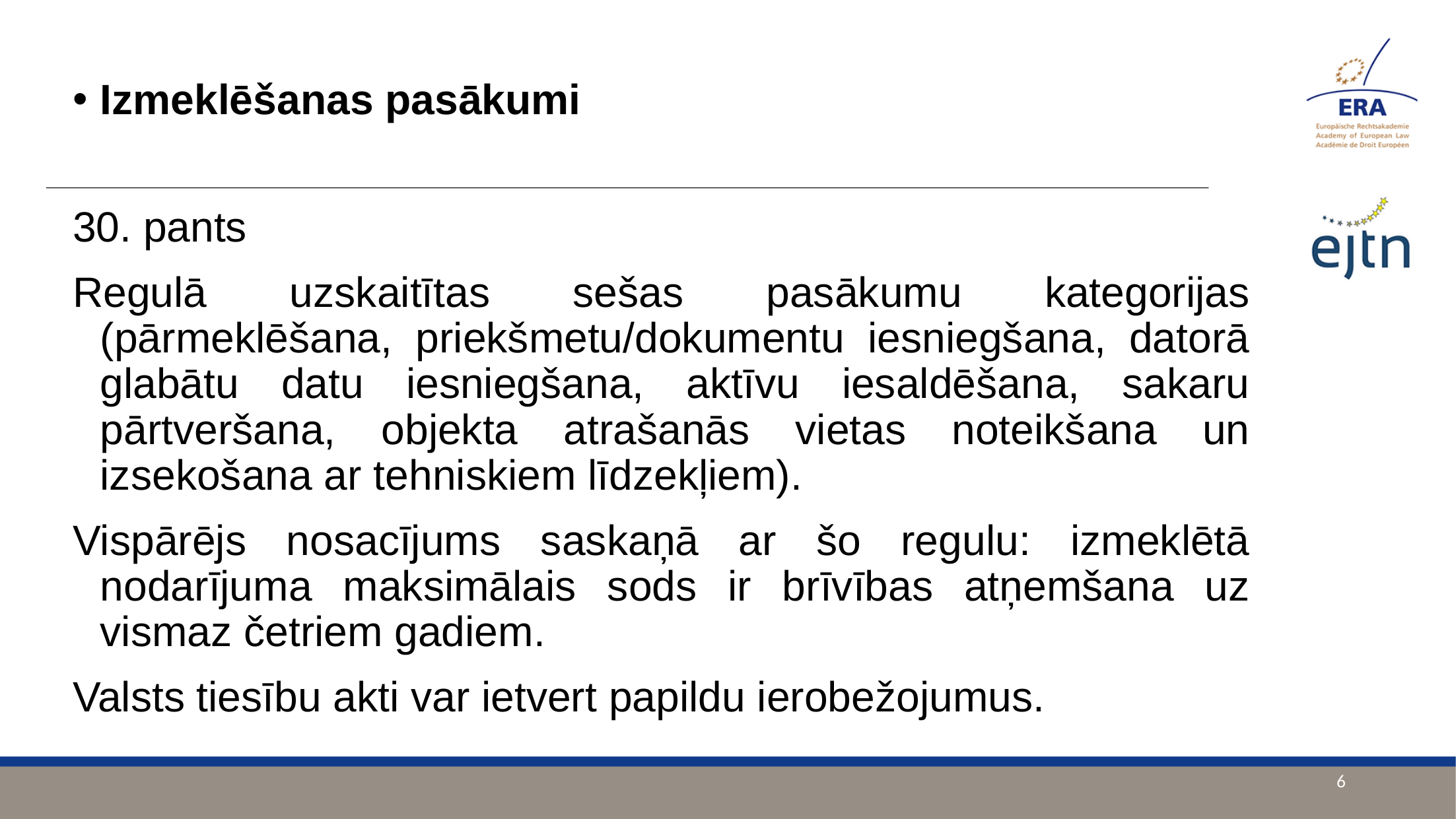

Izmeklēšanas pasākumi
30. pants
Regulā uzskaitītas sešas pasākumu kategorijas (pārmeklēšana, priekšmetu/dokumentu iesniegšana, datorā glabātu datu iesniegšana, aktīvu iesaldēšana, sakaru pārtveršana, objekta atrašanās vietas noteikšana un izsekošana ar tehniskiem līdzekļiem).
Vispārējs nosacījums saskaņā ar šo regulu: izmeklētā nodarījuma maksimālais sods ir brīvības atņemšana uz vismaz četriem gadiem.
Valsts tiesību akti var ietvert papildu ierobežojumus.
6